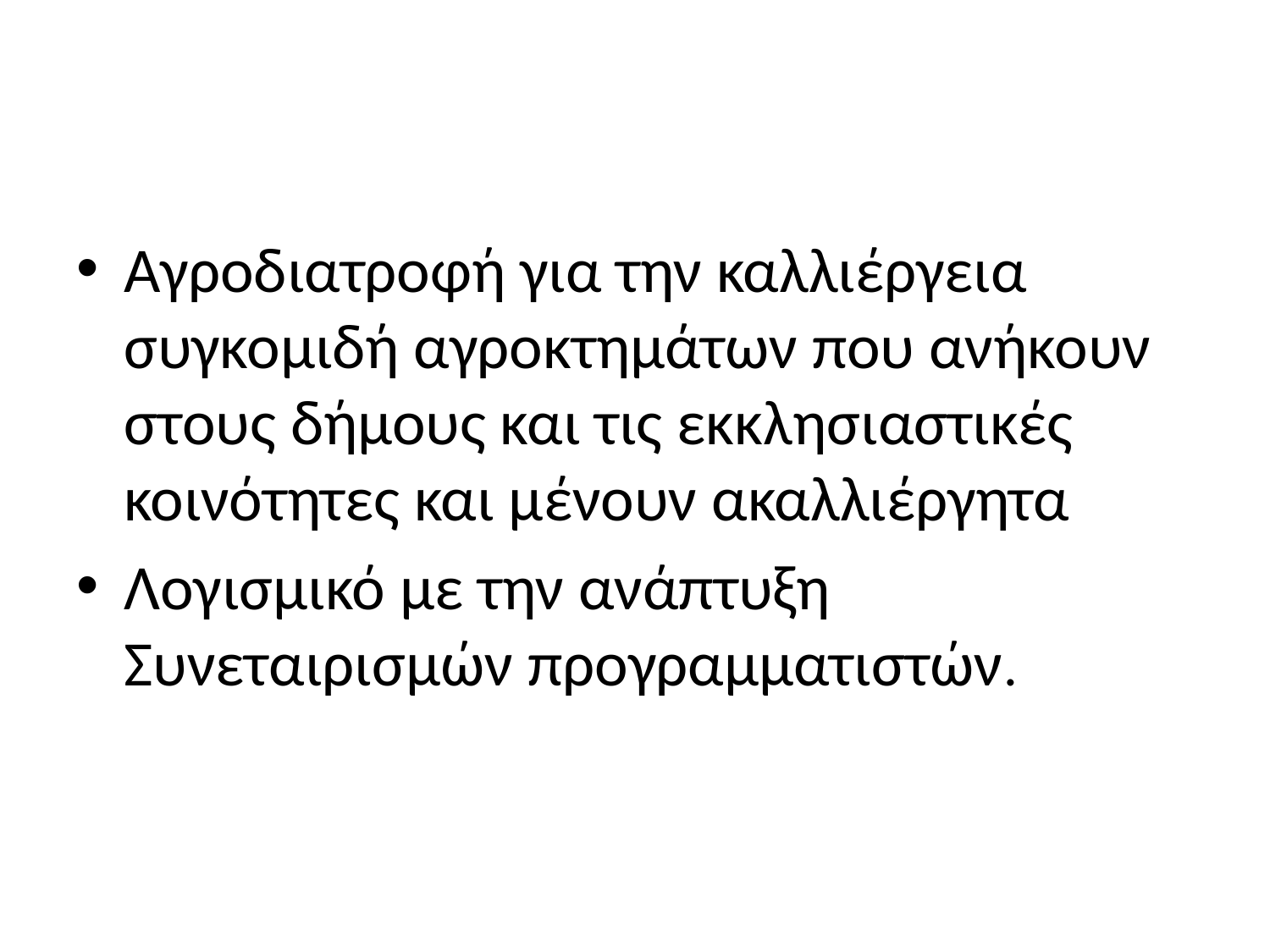

#
Αγροδιατροφή για την καλλιέργεια συγκομιδή αγροκτημάτων που ανήκουν στους δήμους και τις εκκλησιαστικές κοινότητες και μένουν ακαλλιέργητα
Λογισμικό με την ανάπτυξη Συνεταιρισμών προγραμματιστών.